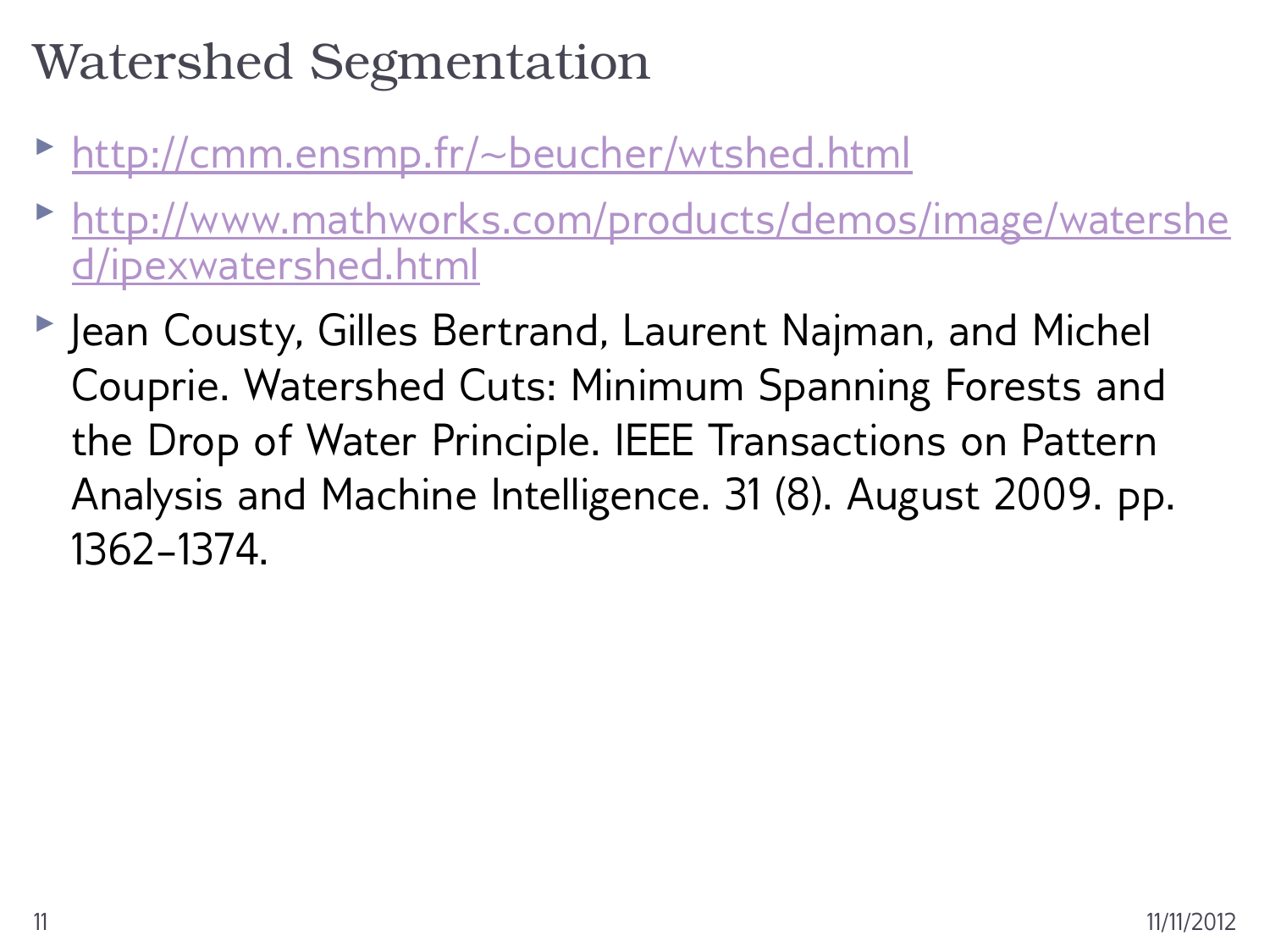

# Watershed Segmentation
http://cmm.ensmp.fr/~beucher/wtshed.html
http://www.mathworks.com/products/demos/image/watershed/ipexwatershed.html
Jean Cousty, Gilles Bertrand, Laurent Najman, and Michel Couprie. Watershed Cuts: Minimum Spanning Forests and the Drop of Water Principle. IEEE Transactions on Pattern Analysis and Machine Intelligence. 31 (8). August 2009. pp. 1362–1374.
11

11/11/2012